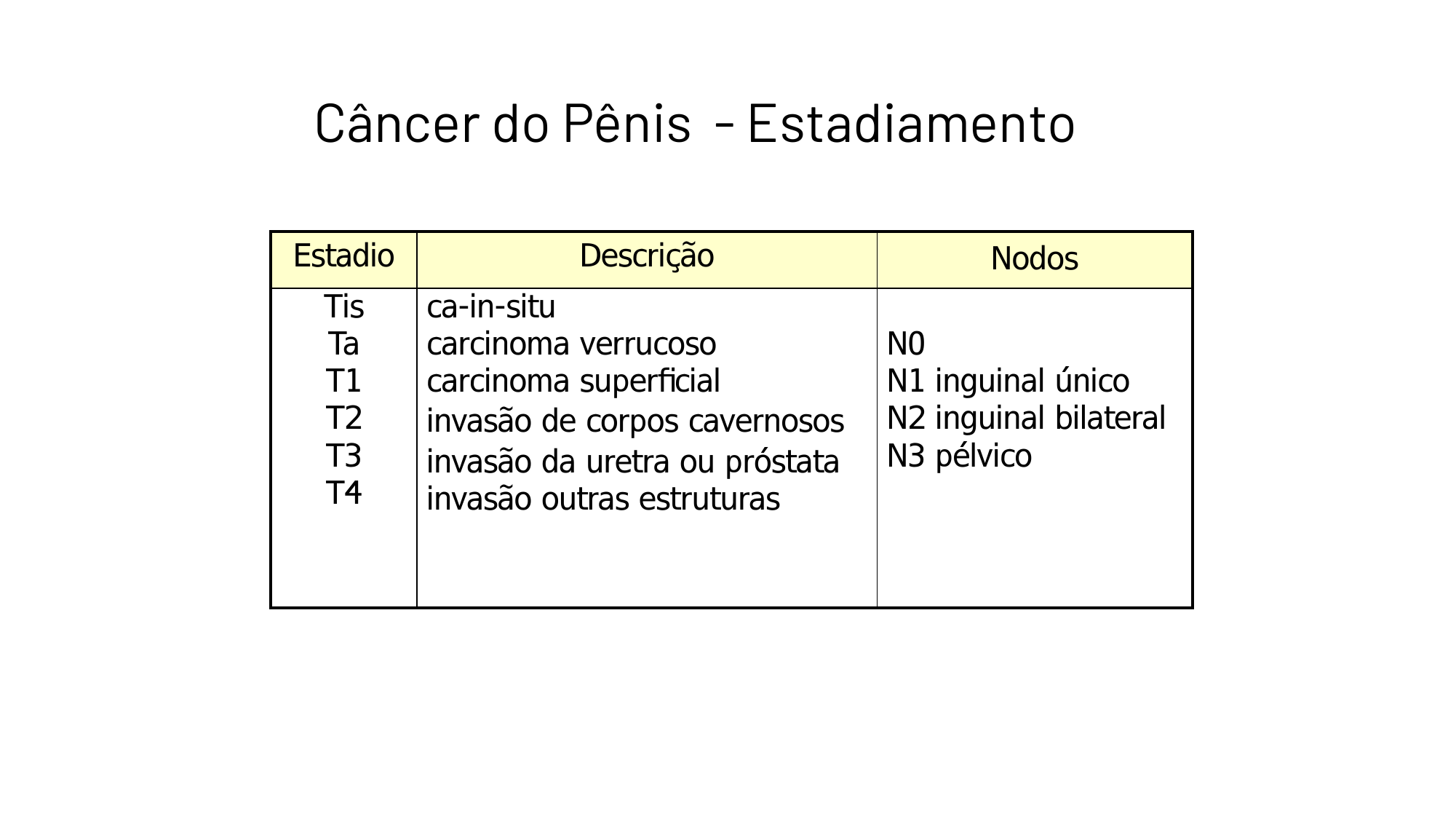

# Câncer do Pênis  - Estadiamento
| Estadio | Descrição | Nodos |
| --- | --- | --- |
| Tis Ta T1 T2 T3 T4 | ca-in-situ carcinoma verrucoso carcinoma superficial invasão de corpos cavernosos invasão da uretra ou próstata invasão outras estruturas | N0 N1 inguinal único N2 inguinal bilateral N3 pélvico |